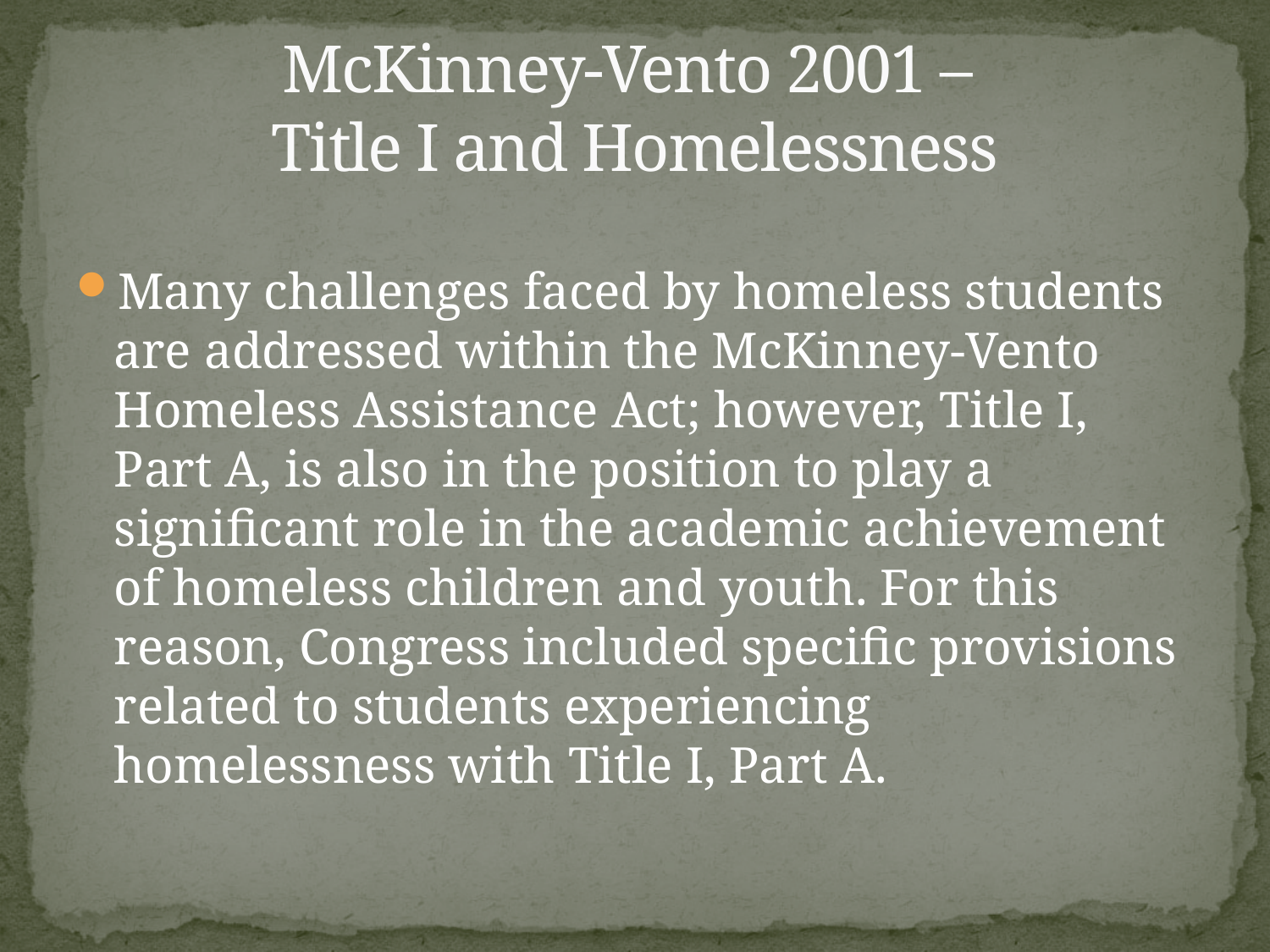

# McKinney-Vento 2001 – Title I and Homelessness
Many challenges faced by homeless students are addressed within the McKinney-Vento Homeless Assistance Act; however, Title I, Part A, is also in the position to play a significant role in the academic achievement of homeless children and youth. For this reason, Congress included specific provisions related to students experiencing homelessness with Title I, Part A.